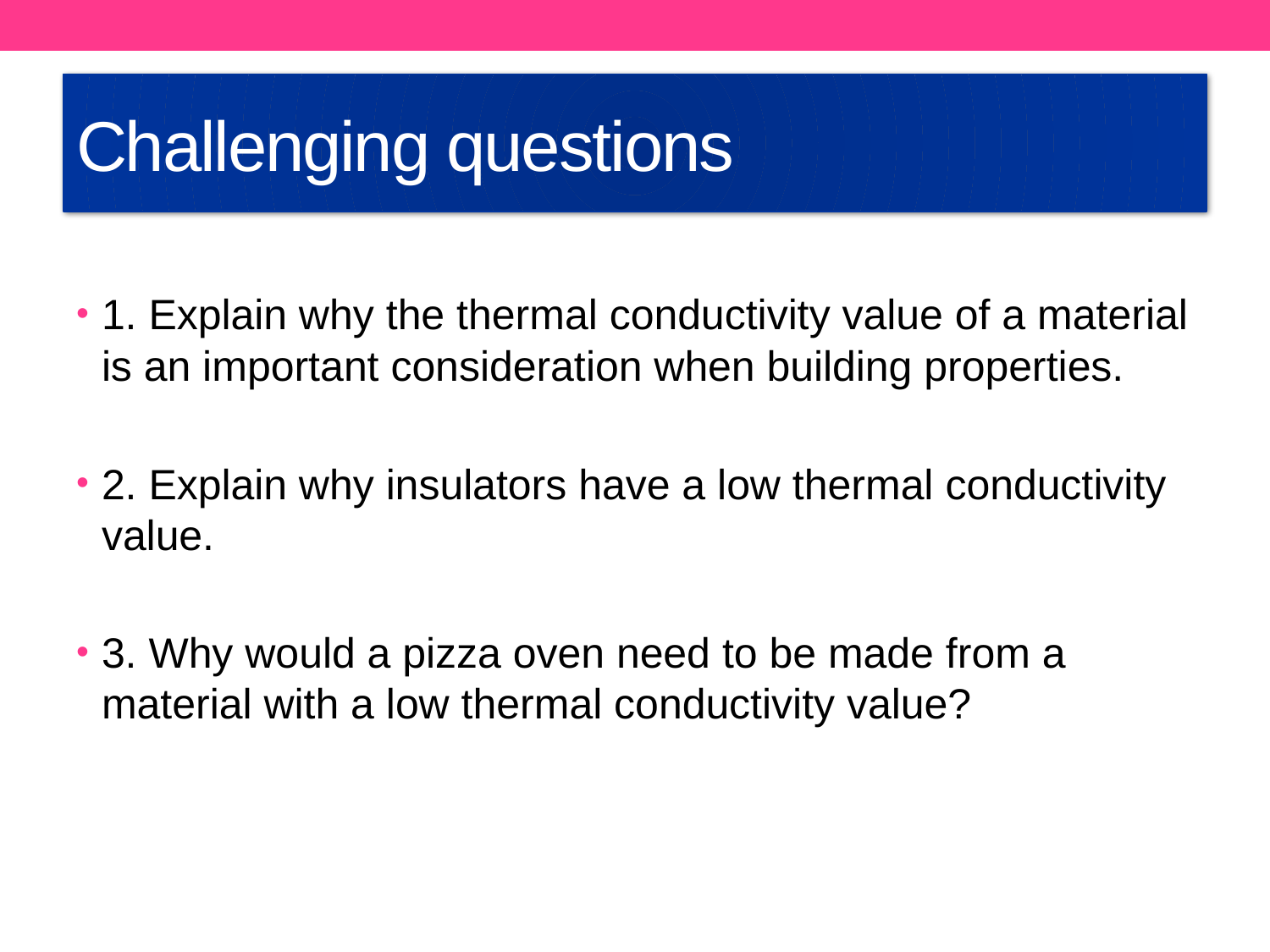

# Challenging questions

1. Explain why the thermal conductivity value of a material is an important consideration when building properties.

2. Explain why insulators have a low thermal conductivity value.

3. Why would a pizza oven need to be made from a material with a low thermal conductivity value?